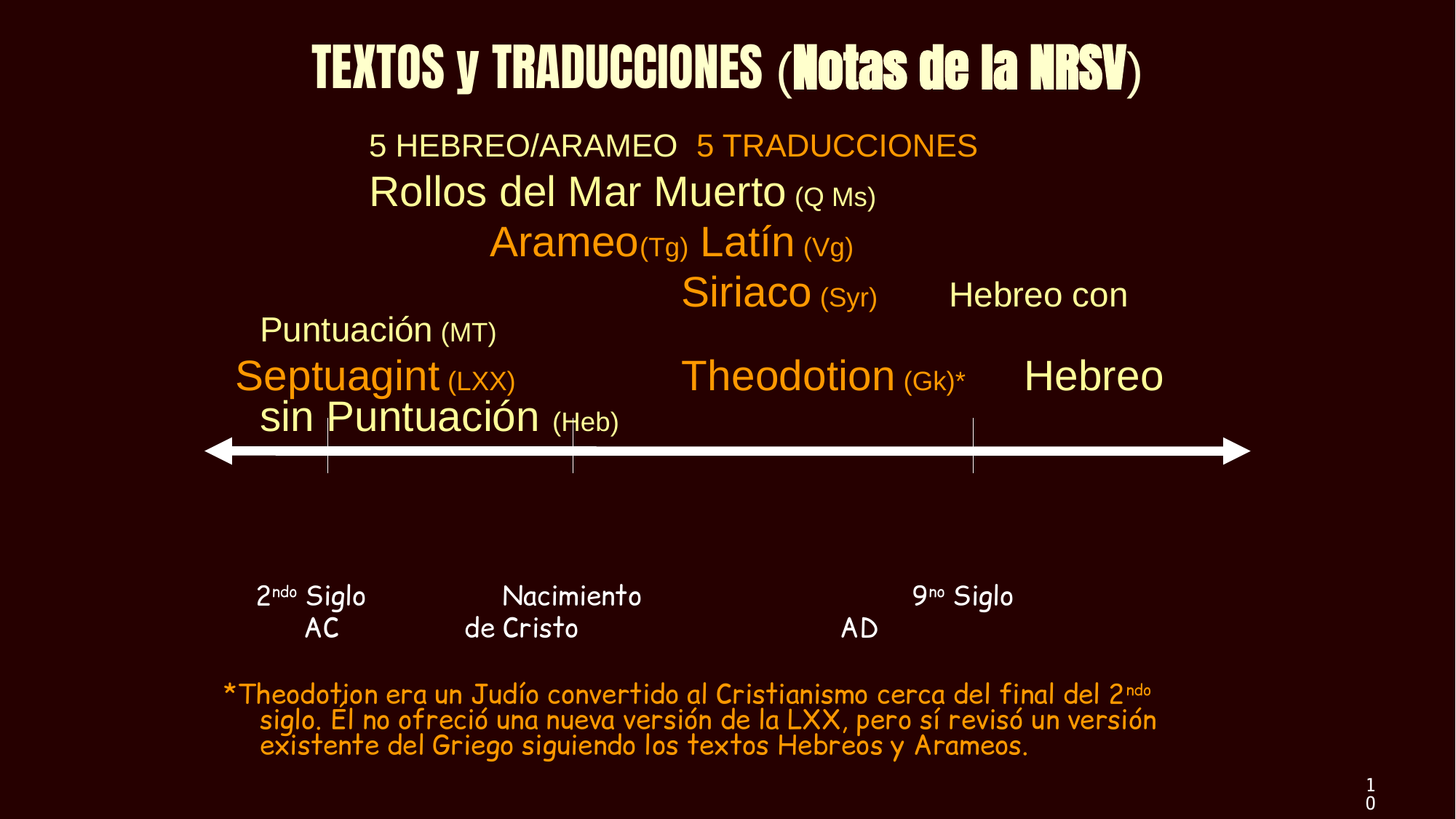

# TEXTOS y TRADUCCIONES (Notas de la NRSV)
		5 HEBREO/ARAMEO 	5 TRADUCCIONES
		Rollos del Mar Muerto (Q Ms)
			 Arameo(Tg) Latín (Vg)
				        Siriaco (Syr)      Hebreo con Puntuación (MT)
 Septuagint (LXX) 	        Theodotion (Gk)*	Hebreo sin Puntuación (Heb)

    2ndo Siglo                 Nacimiento    	                           9no Siglo
          AC	            de Cristo		                  AD

*Theodotion era un Judío convertido al Cristianismo cerca del final del 2ndo siglo. Él no ofreció una nueva versión de la LXX, pero sí revisó un versión existente del Griego siguiendo los textos Hebreos y Arameos.

10